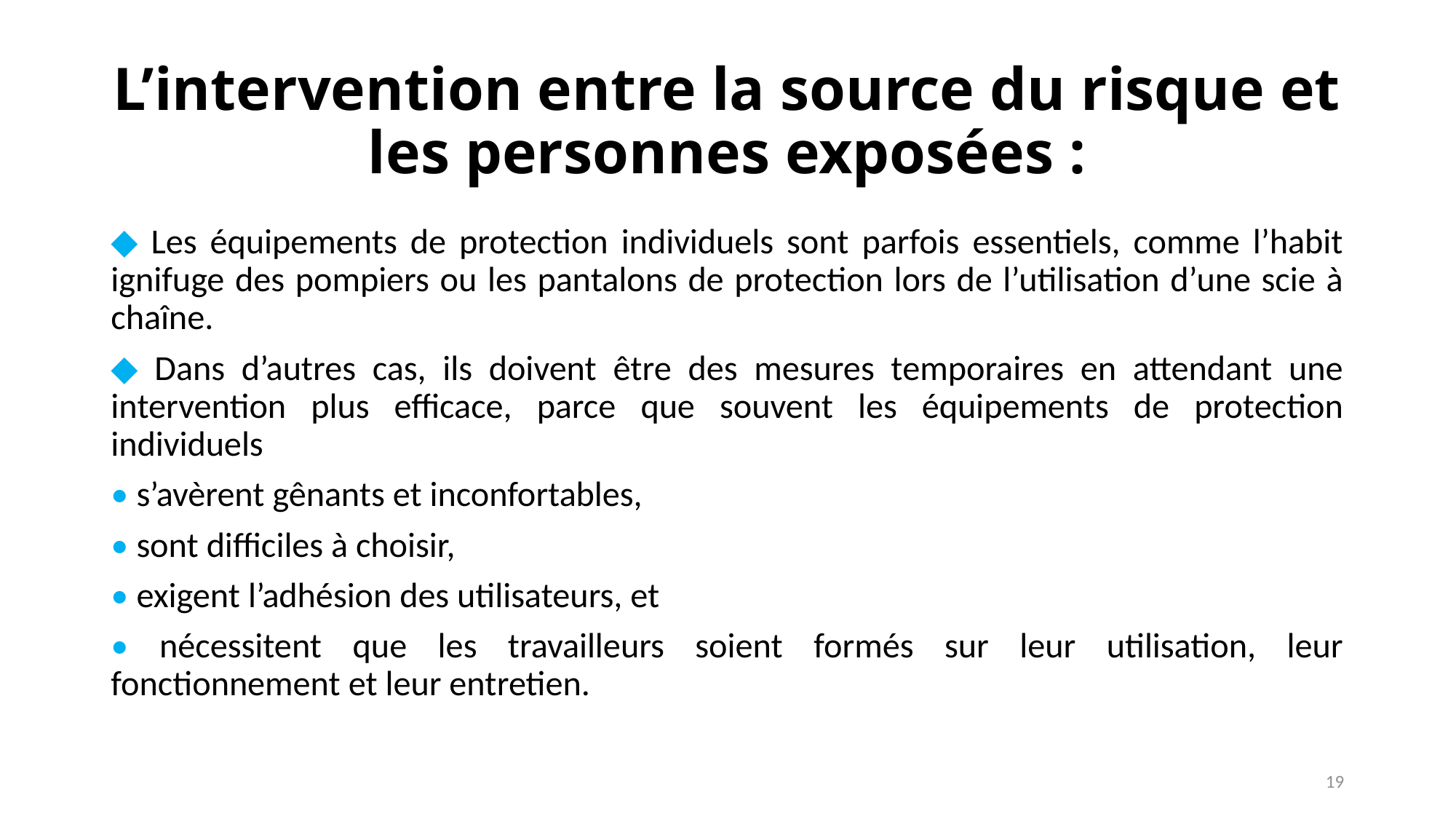

# L’intervention entre la source du risque et les personnes exposées :
◆ Les équipements de protection individuels sont parfois essentiels, comme l’habit ignifuge des pompiers ou les pantalons de protection lors de l’utilisation d’une scie à chaîne.
◆ Dans d’autres cas, ils doivent être des mesures temporaires en attendant une intervention plus efficace, parce que souvent les équipements de protection individuels
• s’avèrent gênants et inconfortables,
• sont difficiles à choisir,
• exigent l’adhésion des utilisateurs, et
• nécessitent que les travailleurs soient formés sur leur utilisation, leur fonctionnement et leur entretien.

19